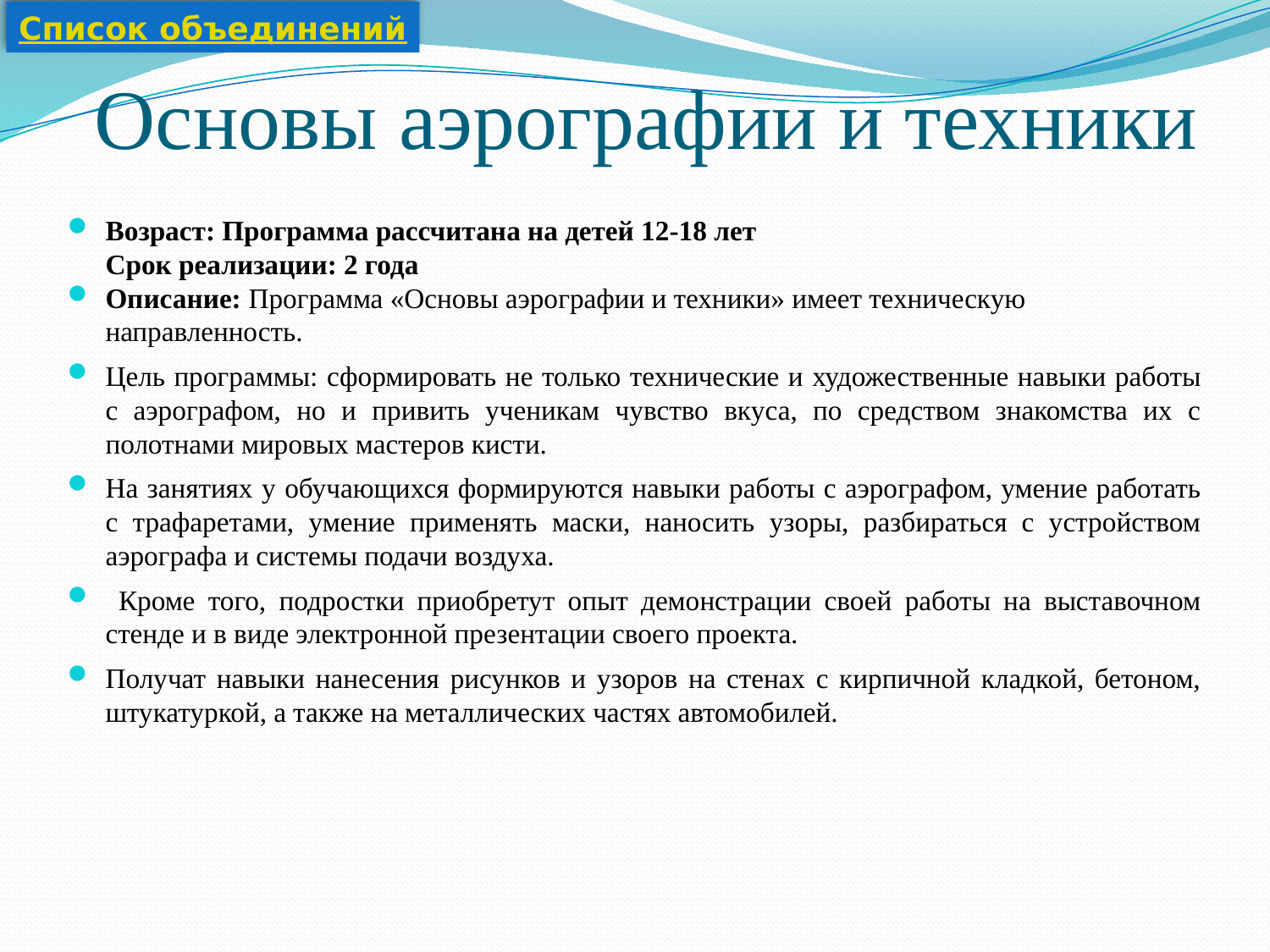

Список объединений
# Основы аэрографии и техники
Возраст: Программа рассчитана на детей 12-18 лет
Срок реализации: 2 года
Описание: Программа «Основы аэрографии и техники» имеет техническую направленность.
Цель программы: сформировать не только технические и художественные навыки работы с аэрографом, но и привить ученикам чувство вкуса, по средством знакомства их с полотнами мировых мастеров кисти.
На занятиях у обучающихся формируются навыки работы с аэрографом, умение работать с трафаретами, умение применять маски, наносить узоры, разбираться с устройством аэрографа и системы подачи воздуха.
 Кроме того, подростки приобретут опыт демонстрации своей работы на выставочном стенде и в виде электронной презентации своего проекта.
Получат навыки нанесения рисунков и узоров на стенах с кирпичной кладкой, бетоном, штукатуркой, а также на металлических частях автомобилей.